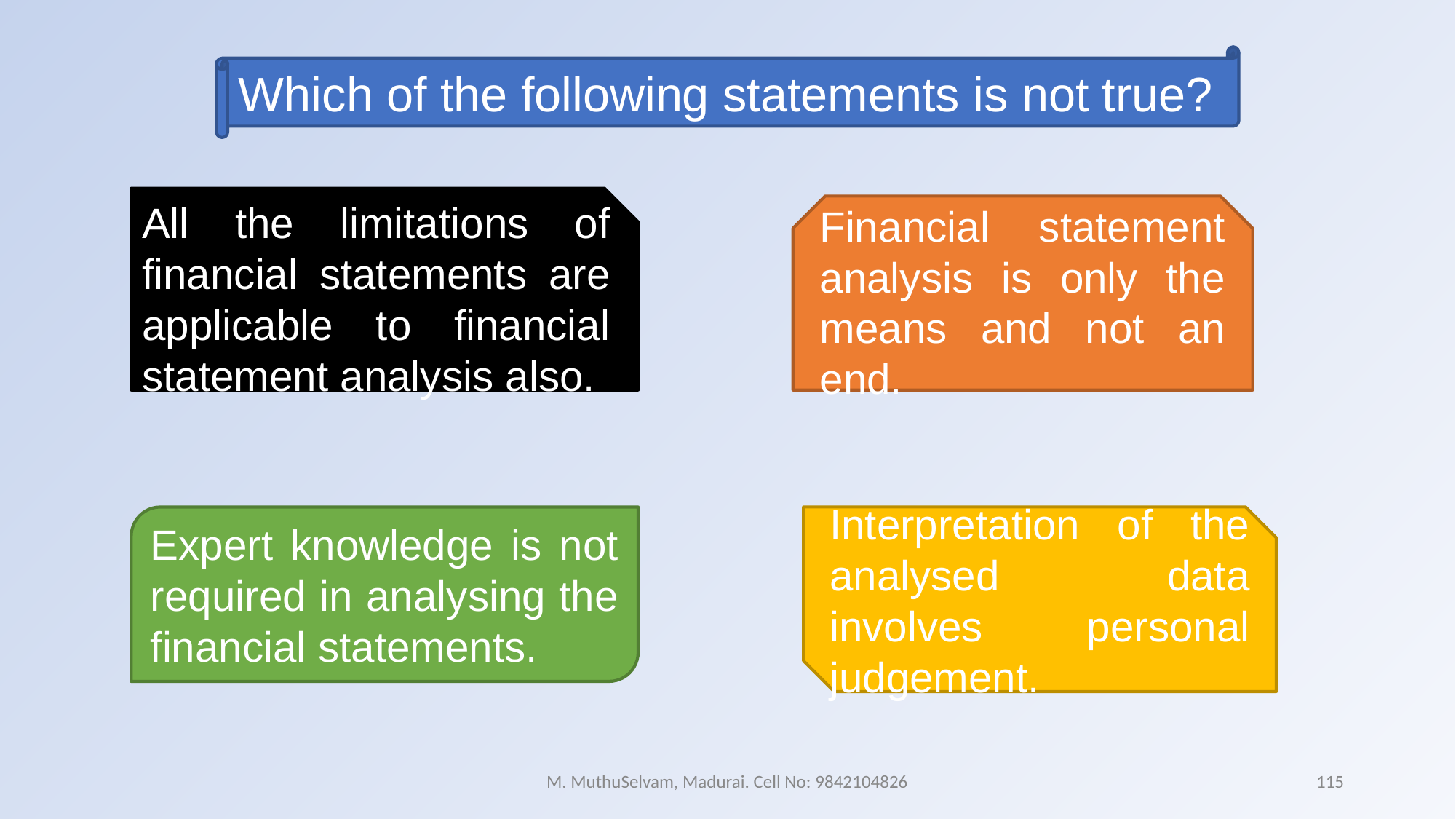

Which of the following statements is not true?
All the limitations of financial statements are applicable to financial statement analysis also.
Financial statement analysis is only the means and not an end.
Expert knowledge is not required in analysing the financial statements.
Interpretation of the analysed data involves personal judgement.
M. MuthuSelvam, Madurai. Cell No: 9842104826
115